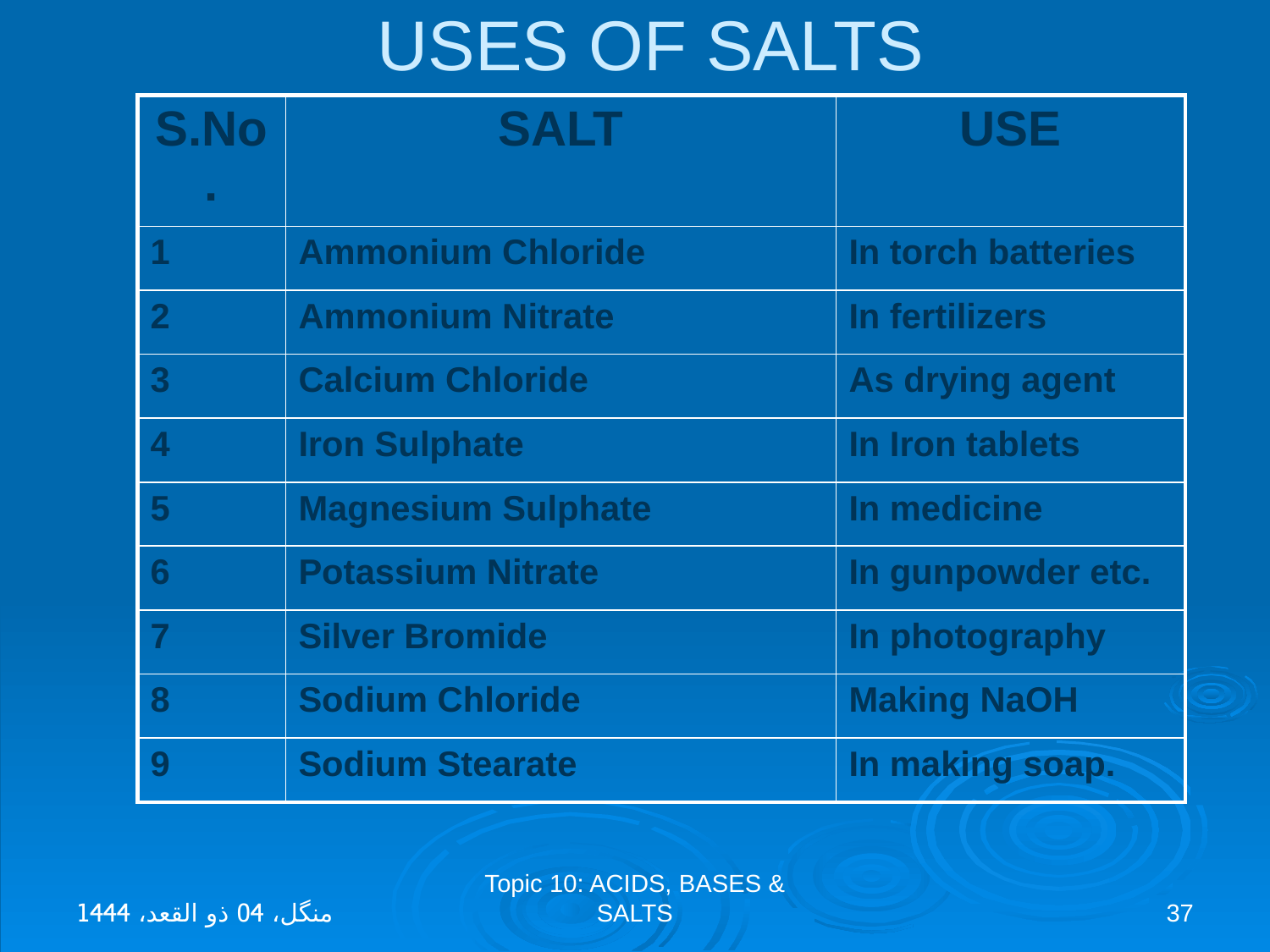

# USES OF SALTS
| S.No. | SALT | USE |
| --- | --- | --- |
| 1 | Ammonium Chloride | In torch batteries |
| 2 | Ammonium Nitrate | In fertilizers |
| 3 | Calcium Chloride | As drying agent |
| 4 | Iron Sulphate | In Iron tablets |
| 5 | Magnesium Sulphate | In medicine |
| 6 | Potassium Nitrate | In gunpowder etc. |
| 7 | Silver Bromide | In photography |
| 8 | Sodium Chloride | Making NaOH |
| 9 | Sodium Stearate | In making soap. |
منگل، 04 ذو القعد، 1444
Topic 10: ACIDS, BASES & SALTS
37